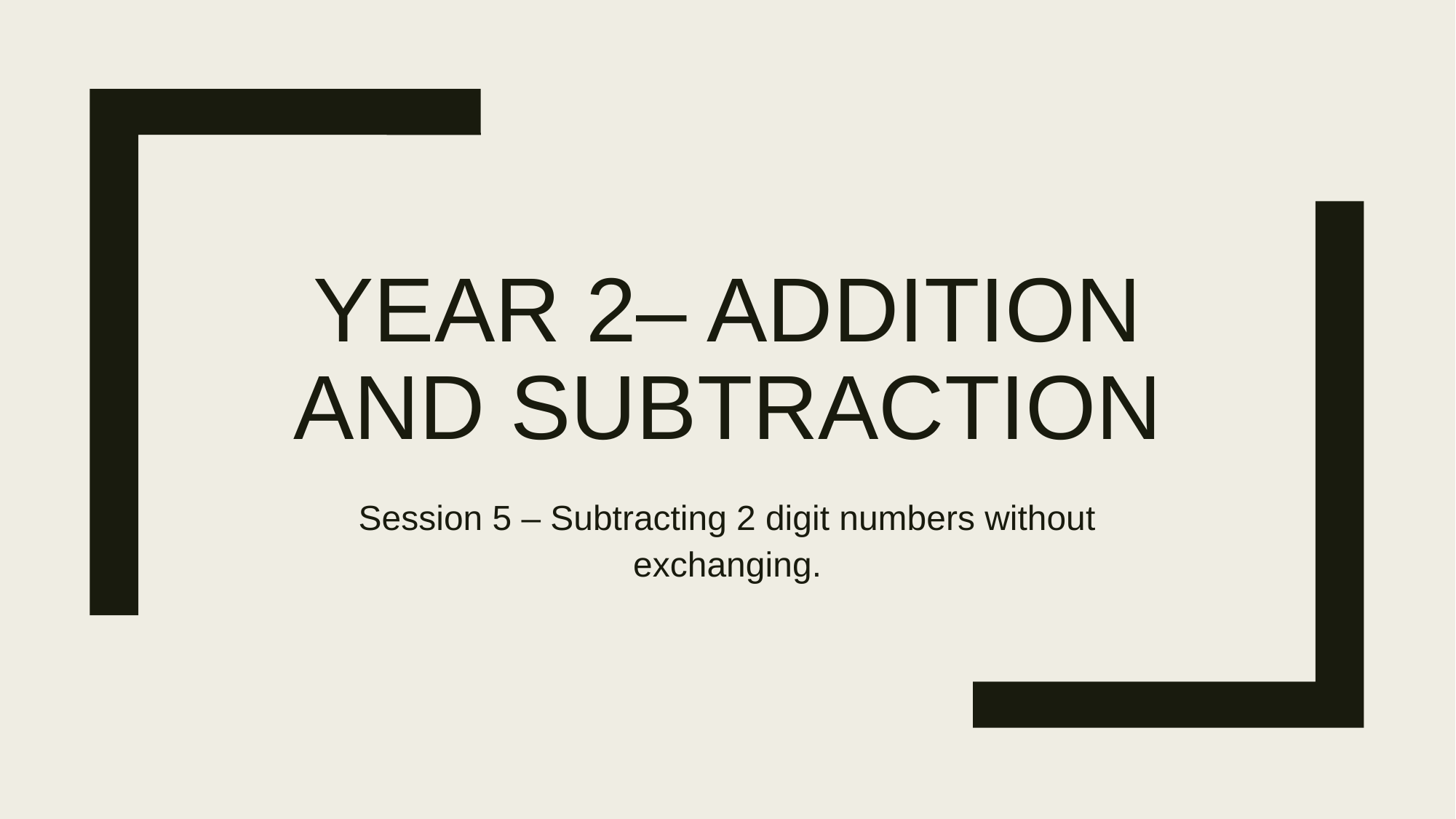

# Year 2– Addition and subtraction
Session 5 – Subtracting 2 digit numbers without exchanging.